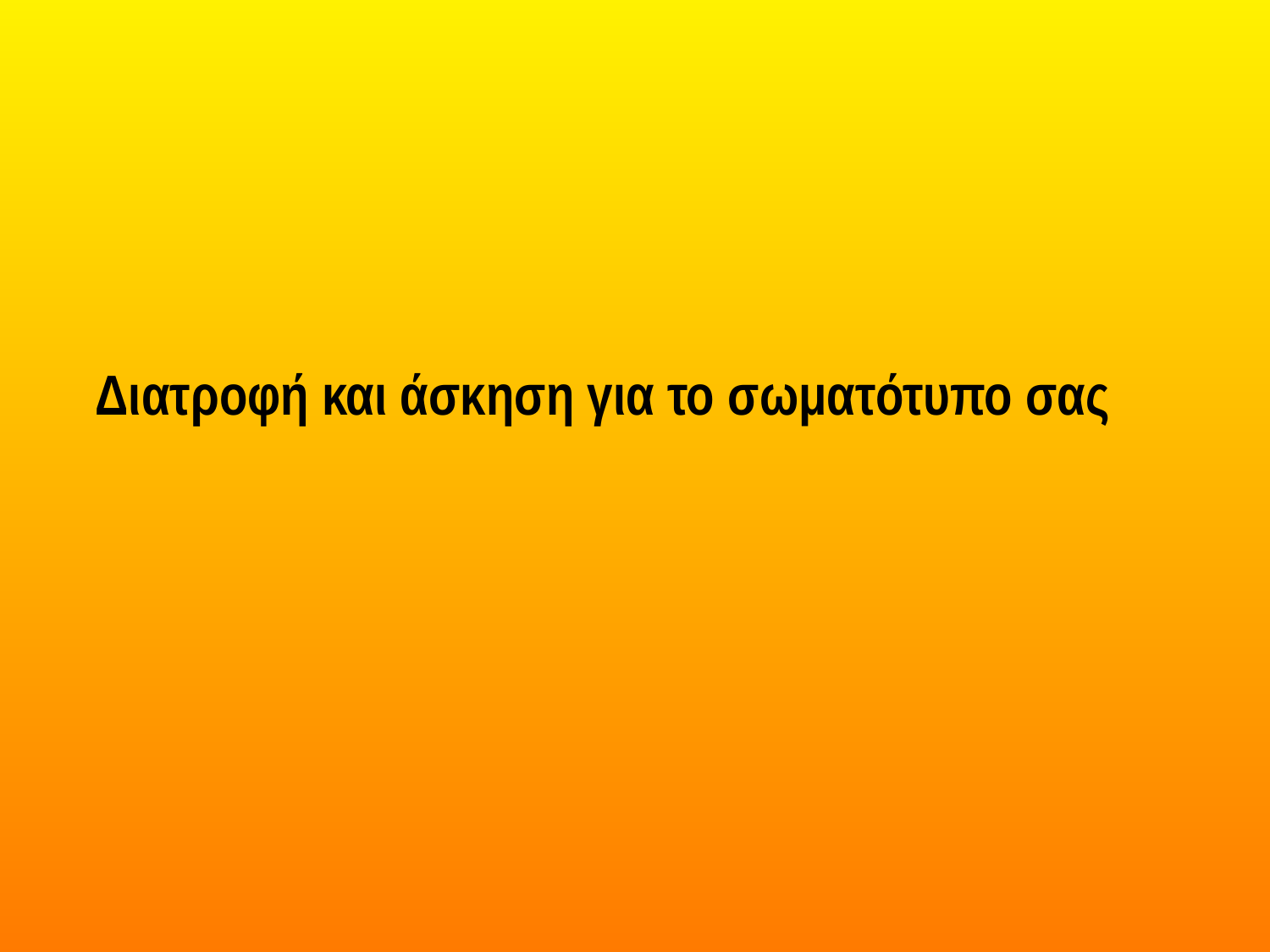

Διατροφή και άσκηση για το σωματότυπο σας